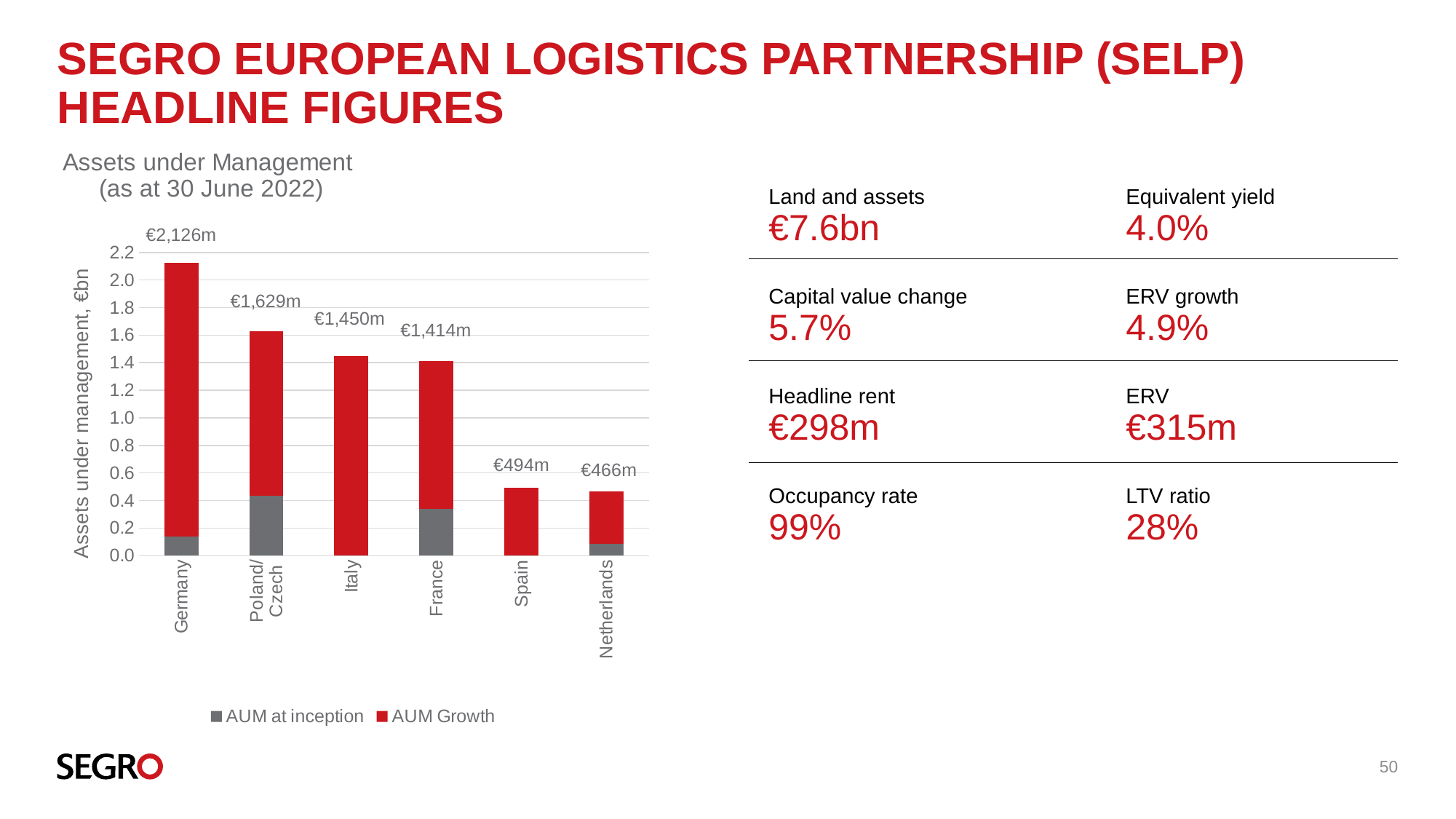

# SEGRO European Logistics Partnership (SELP) headline figures

### Chart: Assets under Management (as at 30 June 2022)

| Category | AUM at inception | AUM Growth |
|---|---|---|
| Germany | 0.140155 | 1.9854500000000002 |
| Poland/
Czech | 0.4316914 | 1.1977845999999999 |
| Italy | 0.0 | 1.449615 |
| France | 0.339855 | 1.074395 |
| Spain | 0.0 | 0.49381 |
| Netherlands | 0.088107 | 0.3778715 |
Land and assets
€7.6bn
Equivalent yield
4.0%
Capital value change
5.7%
ERV growth
4.9%
Headline rent
€298m
ERV
€315m
Occupancy rate
99%
LTV ratio
28%
50